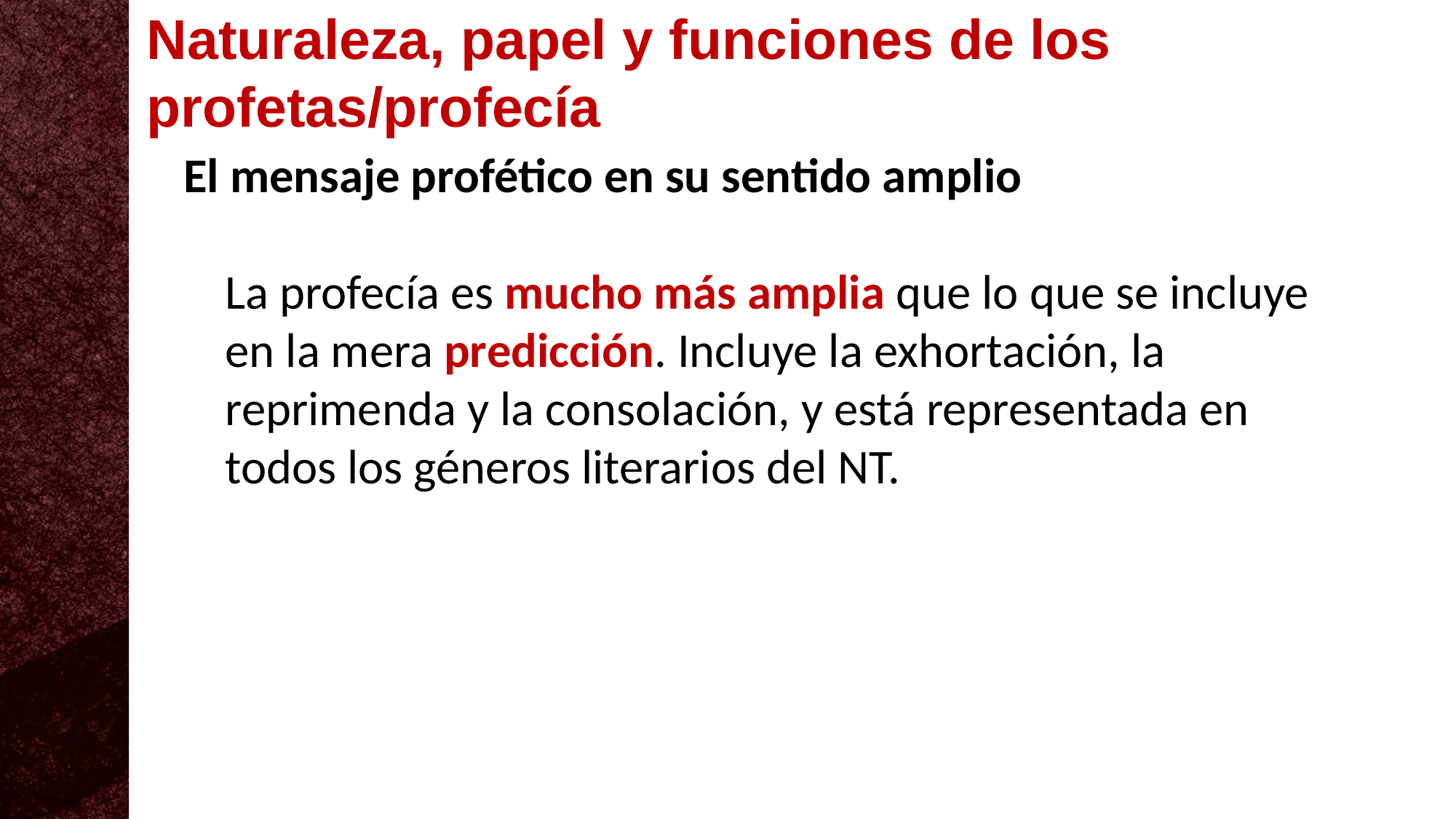

Naturaleza, papel y funciones de los profetas/profecía
El mensaje profético en su sentido amplio

	La profecía es mucho más amplia que lo que se incluye en la mera predicción. Incluye la exhortación, la reprimenda y la consolación, y está representada en todos los géneros literarios del NT.